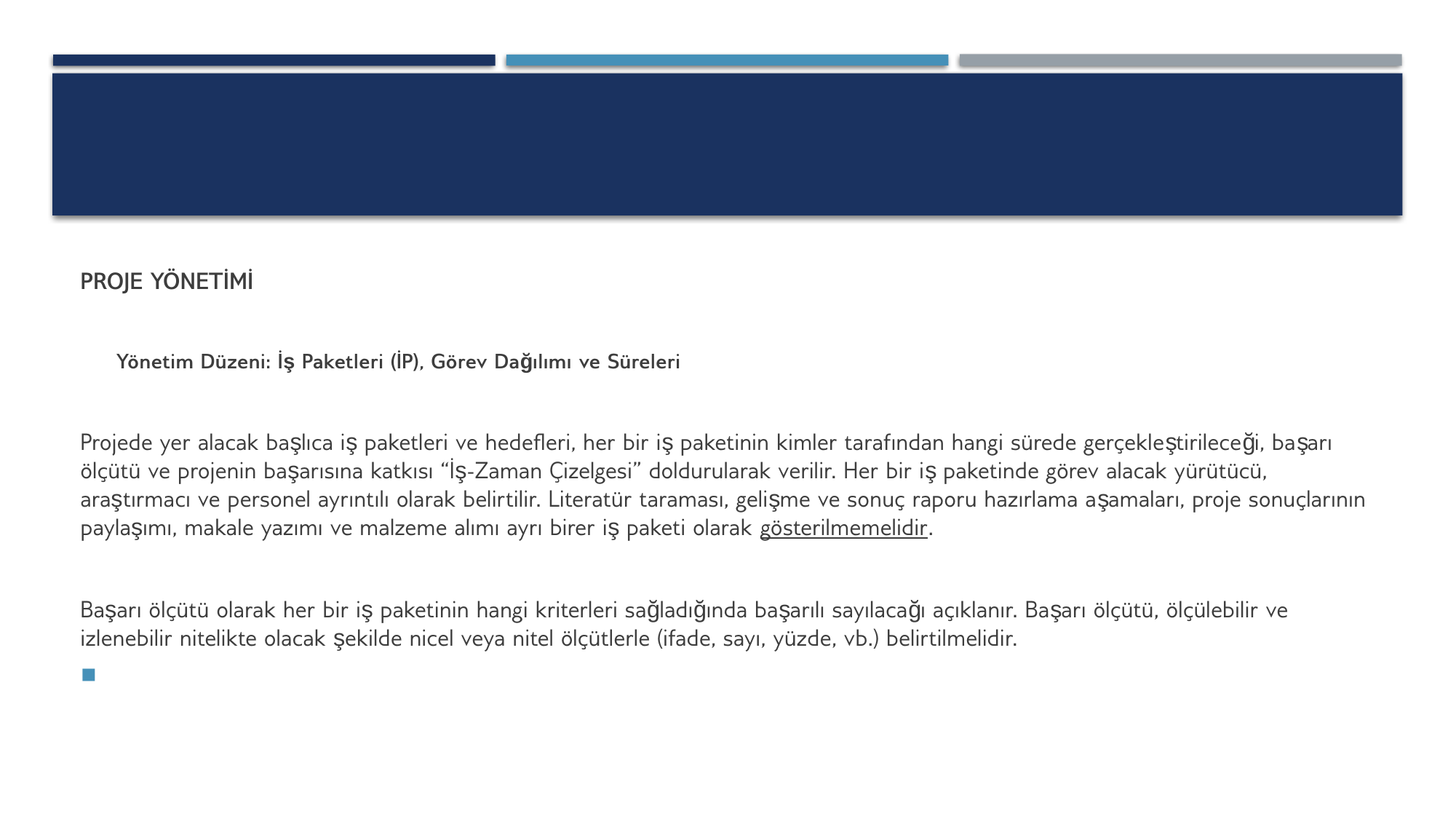

#
PROJE YÖNETİMİ

Yönetim Düzeni: İş Paketleri (İP), Görev Dağılımı ve Süreleri

Projede yer alacak başlıca iş paketleri ve hedefleri, her bir iş paketinin kimler tarafından hangi sürede gerçekleştirileceği, başarı ölçütü ve projenin başarısına katkısı “İş-Zaman Çizelgesi” doldurularak verilir. Her bir iş paketinde görev alacak yürütücü, araştırmacı ve personel ayrıntılı olarak belirtilir. Literatür taraması, gelişme ve sonuç raporu hazırlama aşamaları, proje sonuçlarının paylaşımı, makale yazımı ve malzeme alımı ayrı birer iş paketi olarak gösterilmemelidir.

Başarı ölçütü olarak her bir iş paketinin hangi kriterleri sağladığında başarılı sayılacağı açıklanır. Başarı ölçütü, ölçülebilir ve izlenebilir nitelikte olacak şekilde nicel veya nitel ölçütlerle (ifade, sayı, yüzde, vb.) belirtilmelidir.